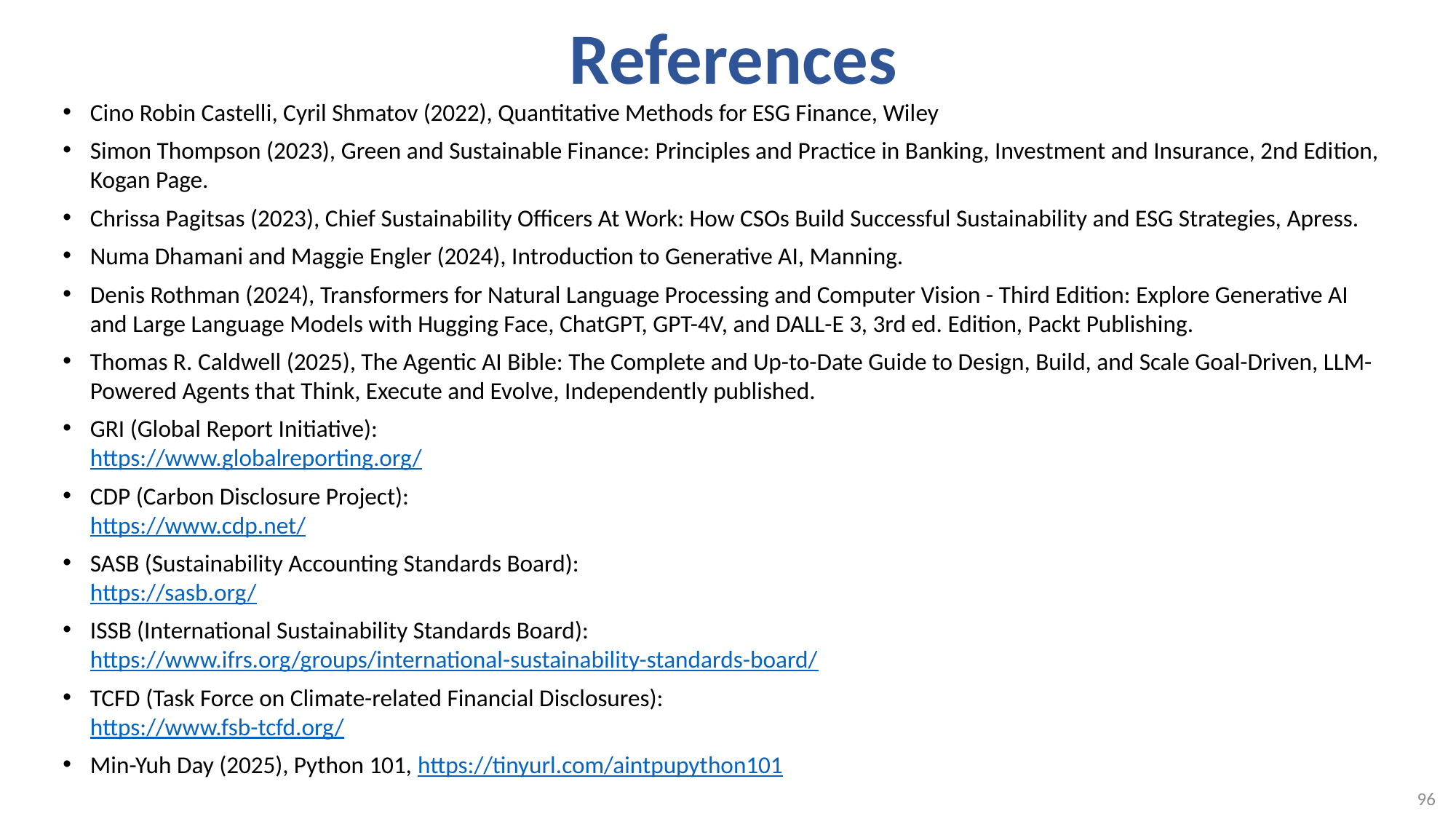

# References
Cino Robin Castelli, Cyril Shmatov (2022), Quantitative Methods for ESG Finance, Wiley
Simon Thompson (2023), Green and Sustainable Finance: Principles and Practice in Banking, Investment and Insurance, 2nd Edition, Kogan Page.
Chrissa Pagitsas (2023), Chief Sustainability Officers At Work: How CSOs Build Successful Sustainability and ESG Strategies, Apress.
Numa Dhamani and Maggie Engler (2024), Introduction to Generative AI, Manning.
Denis Rothman (2024), Transformers for Natural Language Processing and Computer Vision - Third Edition: Explore Generative AI and Large Language Models with Hugging Face, ChatGPT, GPT-4V, and DALL-E 3, 3rd ed. Edition, Packt Publishing.
Thomas R. Caldwell (2025), The Agentic AI Bible: The Complete and Up-to-Date Guide to Design, Build, and Scale Goal-Driven, LLM-Powered Agents that Think, Execute and Evolve, Independently published.
GRI (Global Report Initiative):
https://www.globalreporting.org/
CDP (Carbon Disclosure Project):
https://www.cdp.net/
SASB (Sustainability Accounting Standards Board):
https://sasb.org/
ISSB (International Sustainability Standards Board):
https://www.ifrs.org/groups/international-sustainability-standards-board/
TCFD (Task Force on Climate-related Financial Disclosures):
https://www.fsb-tcfd.org/
Min-Yuh Day (2025), Python 101, https://tinyurl.com/aintpupython101

96